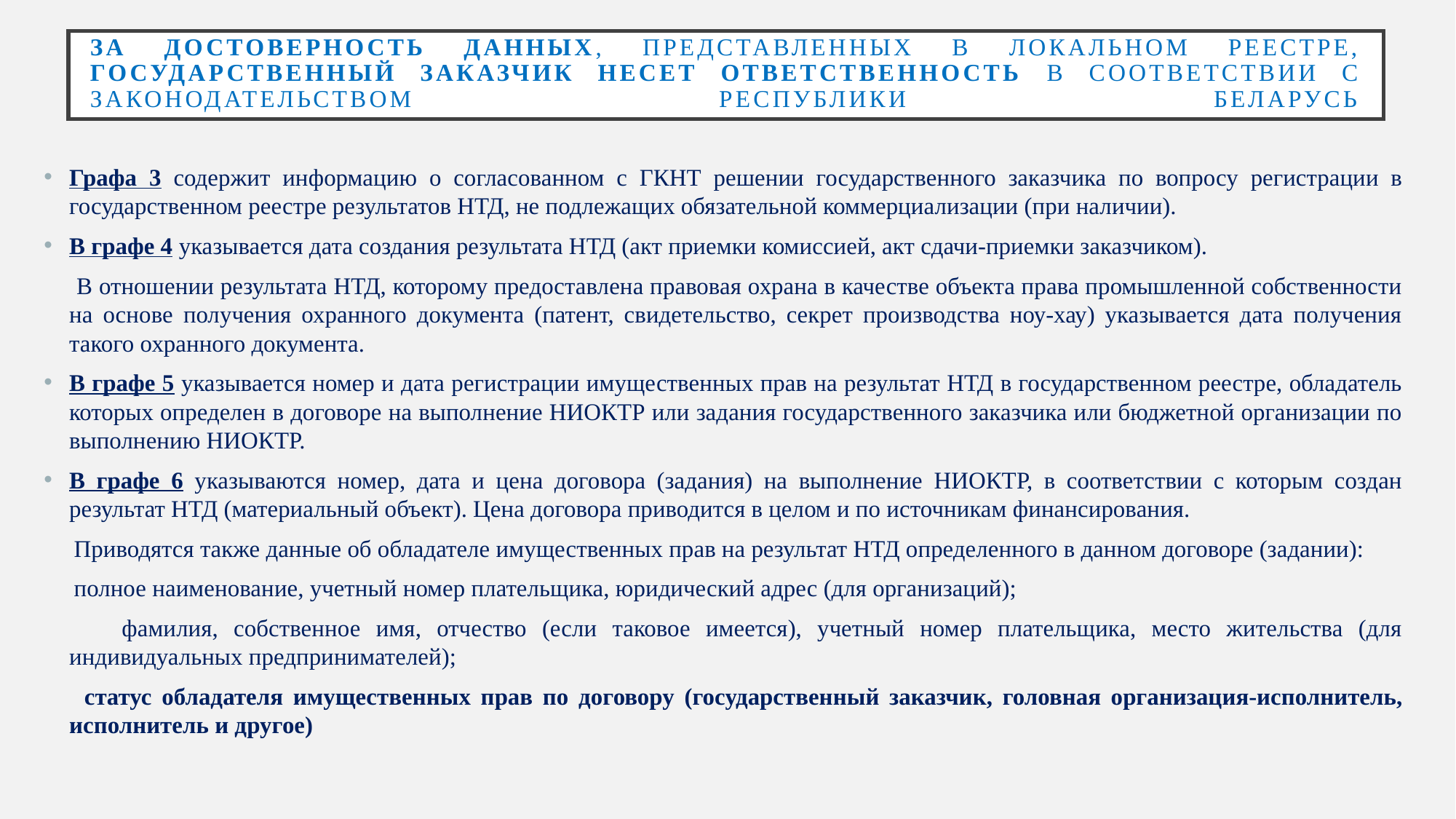

# За достоверность данных, представленных в локальном реестре, государственный заказчик несет ответственность в соответствии с законодательством Республики Беларусь
Графа 3 содержит информацию о согласованном с ГКНТ решении государственного заказчика по вопросу регистрации в государственном реестре результатов НТД, не подлежащих обязательной коммерциализации (при наличии).
В графе 4 указывается дата создания результата НТД (акт приемки комиссией, акт сдачи-приемки заказчиком).
     В отношении результата НТД, которому предоставлена правовая охрана в качестве объекта права промышленной собственности на основе получения охранного документа (патент, свидетельство, секрет производства ноу-хау) указывается дата получения такого охранного документа.
В графе 5 указывается номер и дата регистрации имущественных прав на результат НТД в государственном реестре, обладатель которых определен в договоре на выполнение НИОКТР или задания государственного заказчика или бюджетной организации по выполнению НИОКТР.
В графе 6 указываются номер, дата и цена договора (задания) на выполнение НИОКТР, в соответствии с которым создан результат НТД (материальный объект). Цена договора приводится в целом и по источникам финансирования.
     Приводятся также данные об обладателе имущественных прав на результат НТД определенного в данном договоре (задании):
     полное наименование, учетный номер плательщика, юридический адрес (для организаций);
     фамилия, собственное имя, отчество (если таковое имеется), учетный номер плательщика, место жительства (для индивидуальных предпринимателей);
    статус обладателя имущественных прав по договору (государственный заказчик, головная организация-исполнитель, исполнитель и другое)